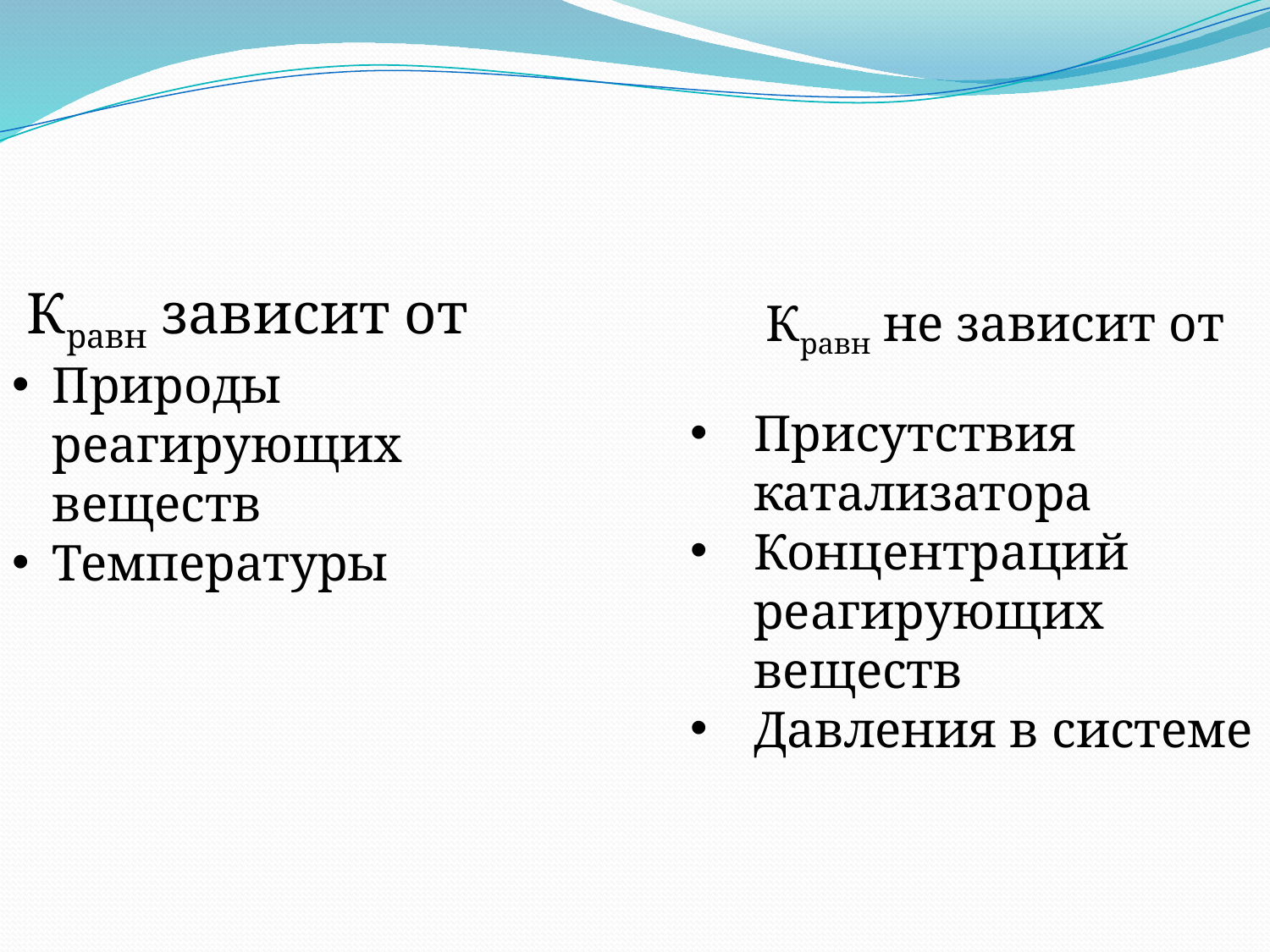

#
Кравн зависит от
Кравн не зависит от
Природы реагирующих веществ
Температуры

Присутствия  катализатора
Концентраций реагирующих веществ
Давления в системе